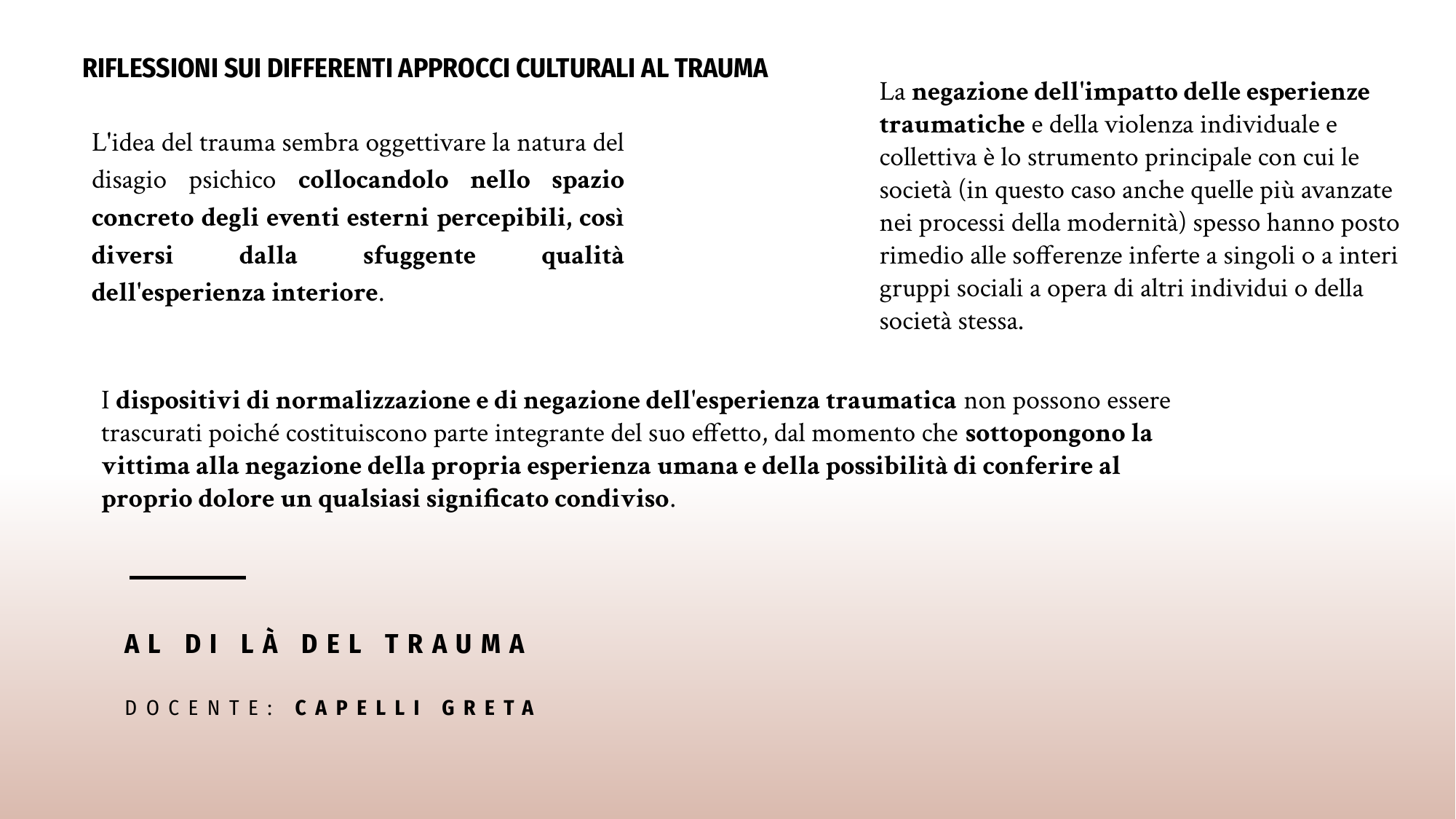

RIFLESSIONI SUI DIFFERENTI APPROCCI CULTURALI AL TRAUMA
La negazione dell'impatto delle esperienze traumatiche e della violenza individuale e collettiva è lo strumento principale con cui le società (in questo caso anche quelle più avanzate nei processi della modernità) spesso hanno posto rimedio alle sofferenze inferte a singoli o a interi gruppi sociali a opera di altri individui o della società stessa.
L'idea del trauma sembra oggettivare la natura del disagio psichico collocandolo nello spazio concreto degli eventi esterni percepibili, così diversi dalla sfuggente qualità dell'esperienza interiore.
I dispositivi di normalizzazione e di negazione dell'esperienza traumatica non possono essere trascurati poiché costituiscono parte integrante del suo effetto, dal momento che sottopongono la vittima alla negazione della propria esperienza umana e della possibilità di conferire al proprio dolore un qualsiasi significato condiviso.

# al di lÀ del trauma DOCENTE: CAPELLI GRETA